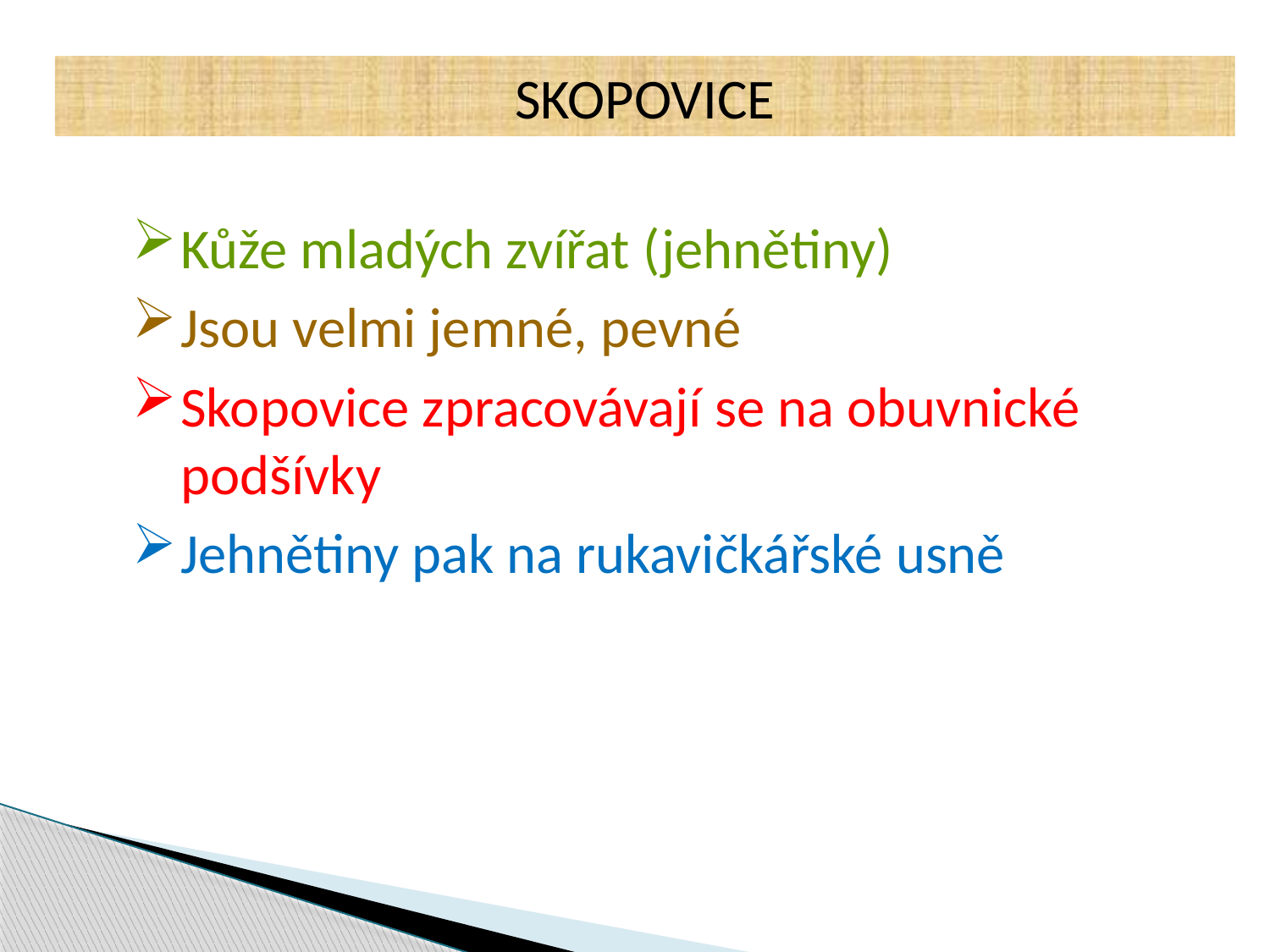

SKOPOVICE
Kůže mladých zvířat (jehnětiny)
Jsou velmi jemné, pevné
Skopovice zpracovávají se na obuvnické podšívky
Jehnětiny pak na rukavičkářské usně